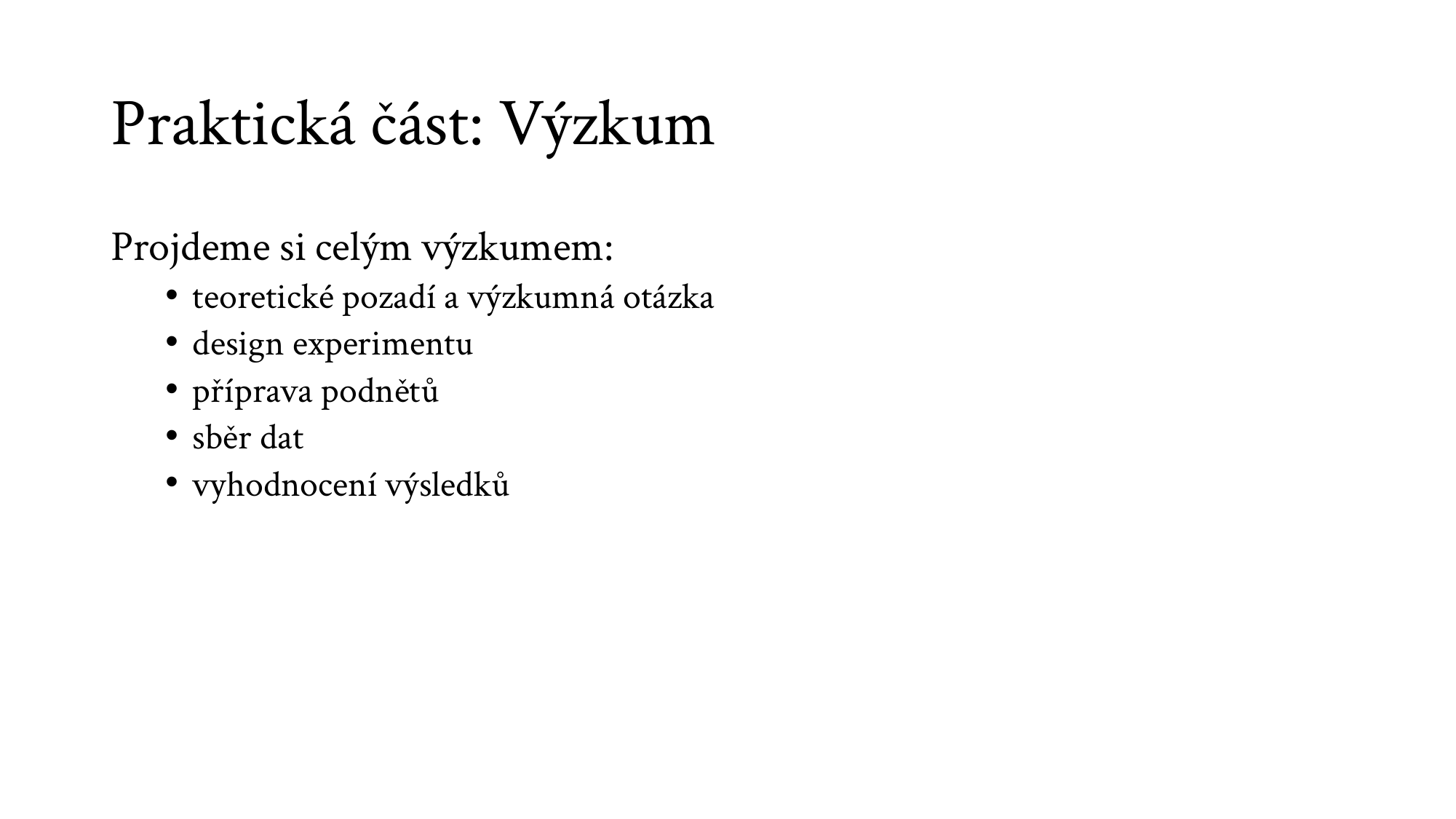

# Praktická část: Výzkum
Projdeme si celým výzkumem:
teoretické pozadí a výzkumná otázka
design experimentu
příprava podnětů
sběr dat
vyhodnocení výsledků